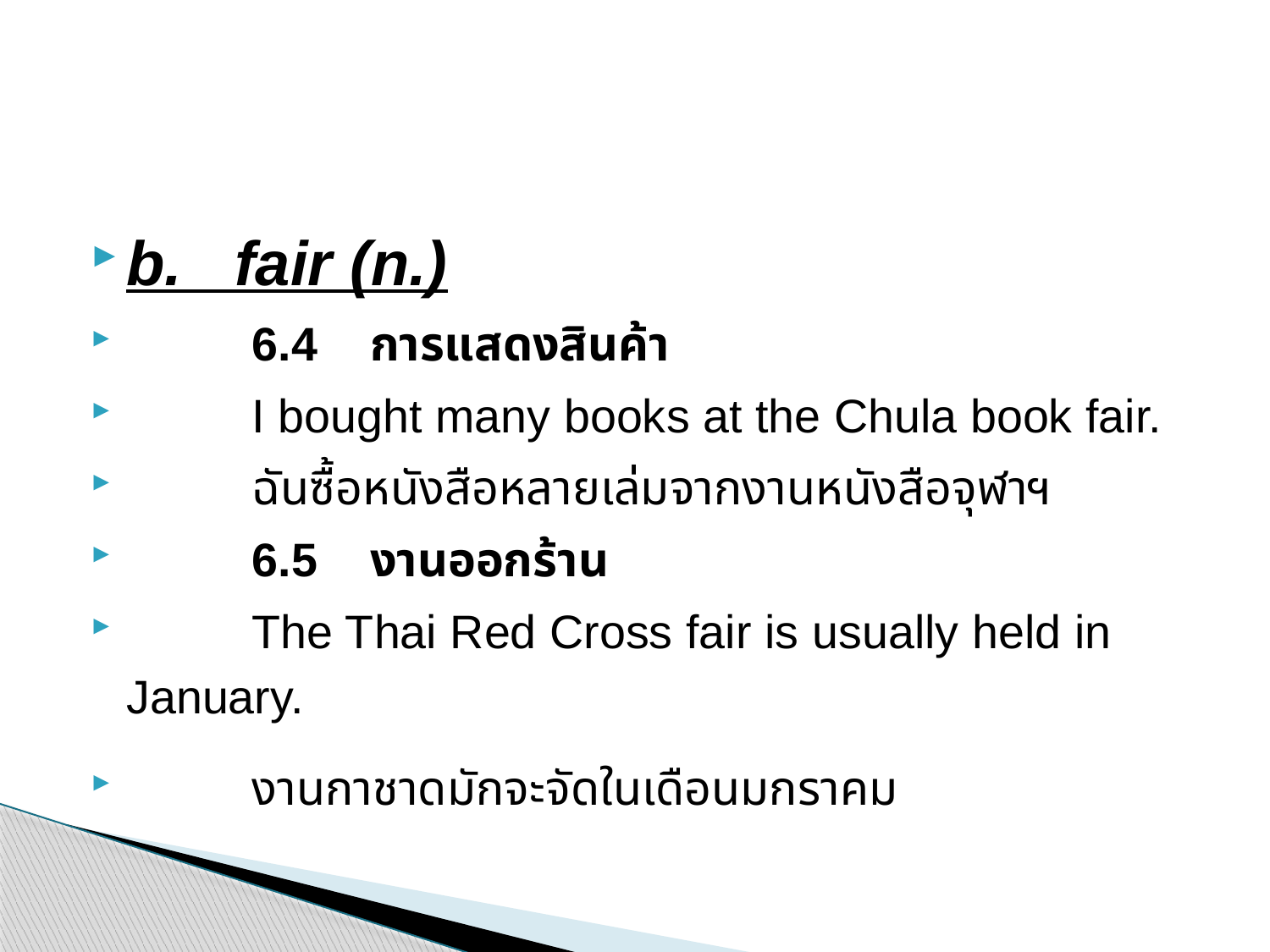

#
b.   fair (n.)
	6.4    การแสดงสินค้า
		I bought many books at the Chula book fair.
		ฉันซื้อหนังสือหลายเล่มจากงานหนังสือจุฬาฯ
	6.5    งานออกร้าน
		The Thai Red Cross fair is usually held in January.
		งานกาชาดมักจะจัดในเดือนมกราคม